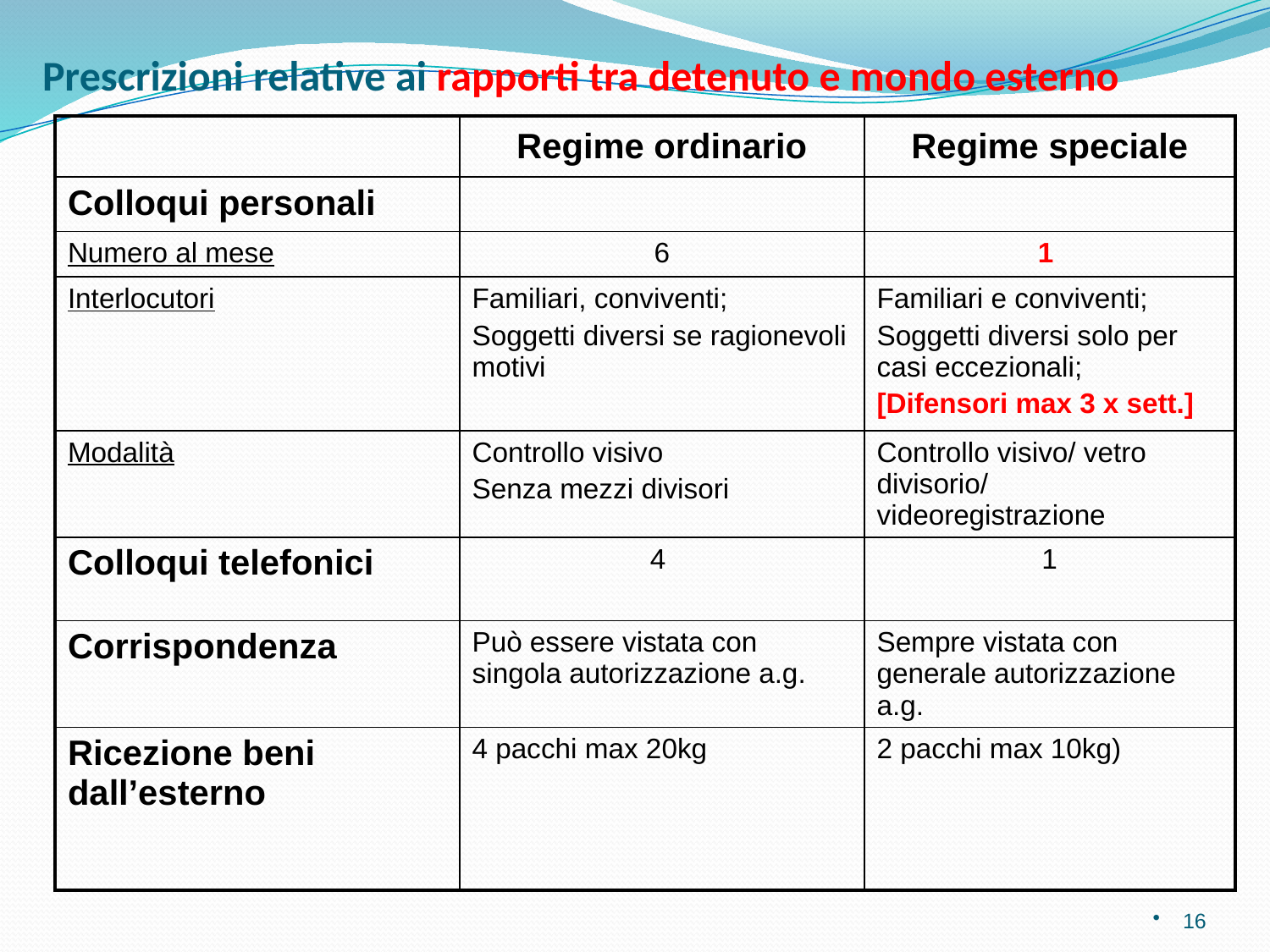

# Prescrizioni relative ai rapporti tra detenuto e mondo esterno
|  | Regime ordinario | Regime speciale |
| --- | --- | --- |
| Colloqui personali |  |  |
| Numero al mese | 6 | 1 |
| Interlocutori | Familiari, conviventi; Soggetti diversi se ragionevoli motivi | Familiari e conviventi; Soggetti diversi solo per casi eccezionali; [Difensori max 3 x sett.] |
| Modalità | Controllo visivo Senza mezzi divisori | Controllo visivo/ vetro divisorio/ videoregistrazione |
| Colloqui telefonici | 4 | 1 |
| Corrispondenza | Può essere vistata con singola autorizzazione a.g. | Sempre vistata con generale autorizzazione a.g. |
| Ricezione beni dall’esterno | 4 pacchi max 20kg | 2 pacchi max 10kg) |
16